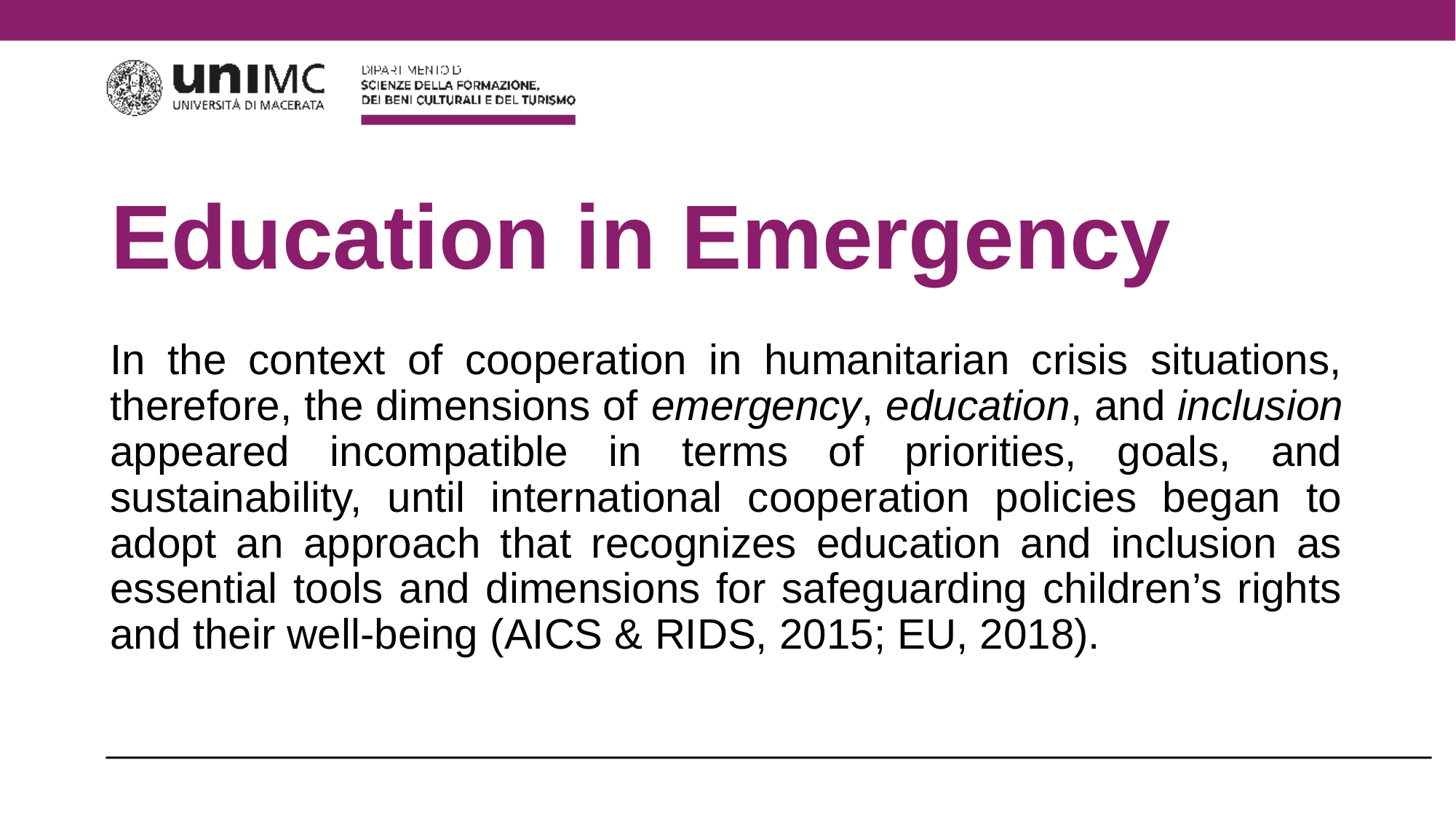

# Education in Emergency
In the context of cooperation in humanitarian crisis situations, therefore, the dimensions of emergency, education, and inclusion appeared incompatible in terms of priorities, goals, and sustainability, until international cooperation policies began to adopt an approach that recognizes education and inclusion as essential tools and dimensions for safeguarding children’s rights and their well-being (AICS & RIDS, 2015; EU, 2018).